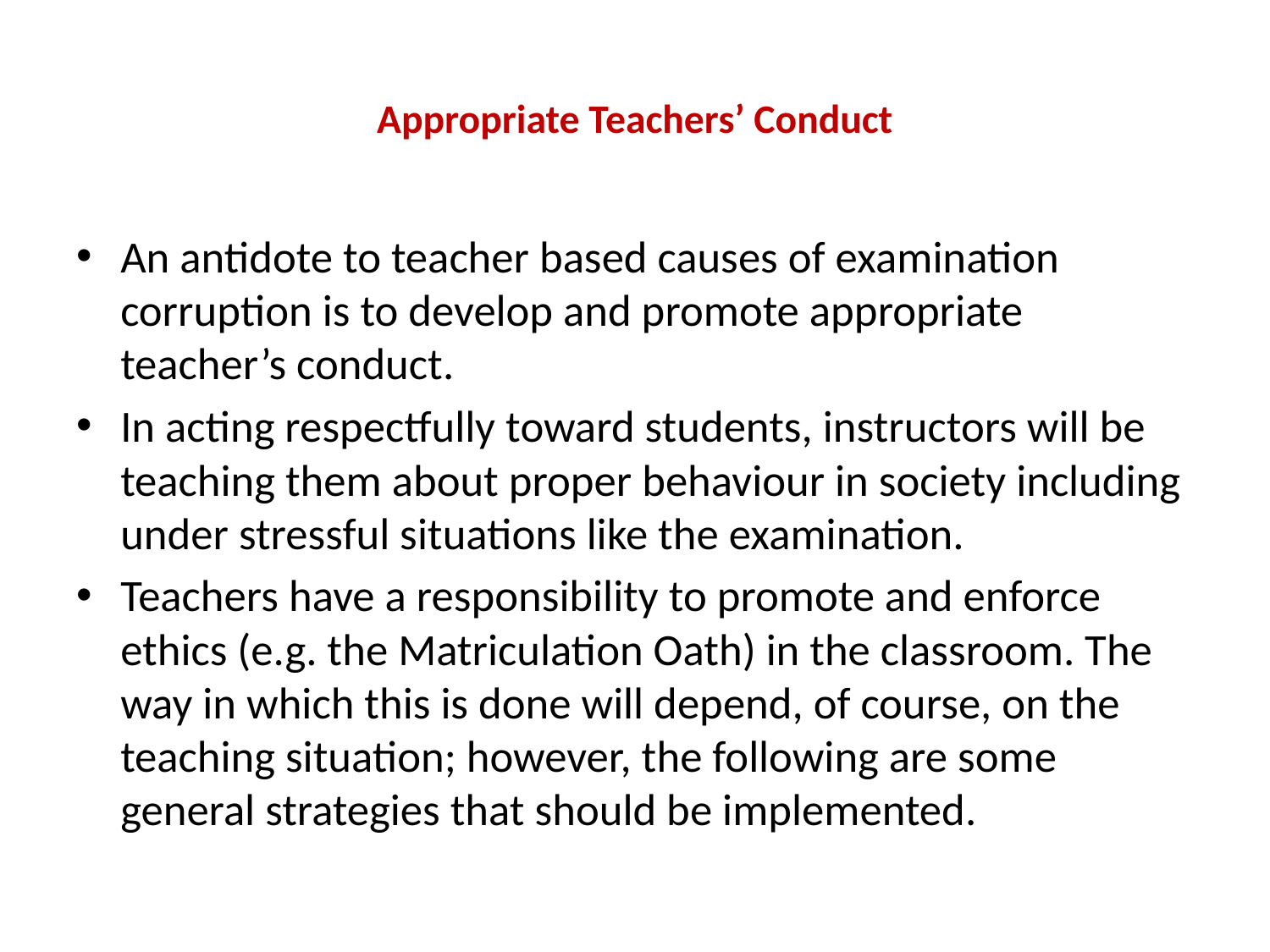

# Appropriate Teachers’ Conduct
An antidote to teacher based causes of examination corruption is to develop and promote appropriate teacher’s conduct.
In acting respectfully toward students, instructors will be teaching them about proper behaviour in society including under stressful situations like the examination.
Teachers have a responsibility to promote and enforce ethics (e.g. the Matriculation Oath) in the classroom. The way in which this is done will depend, of course, on the teaching situation; however, the following are some general strategies that should be implemented.